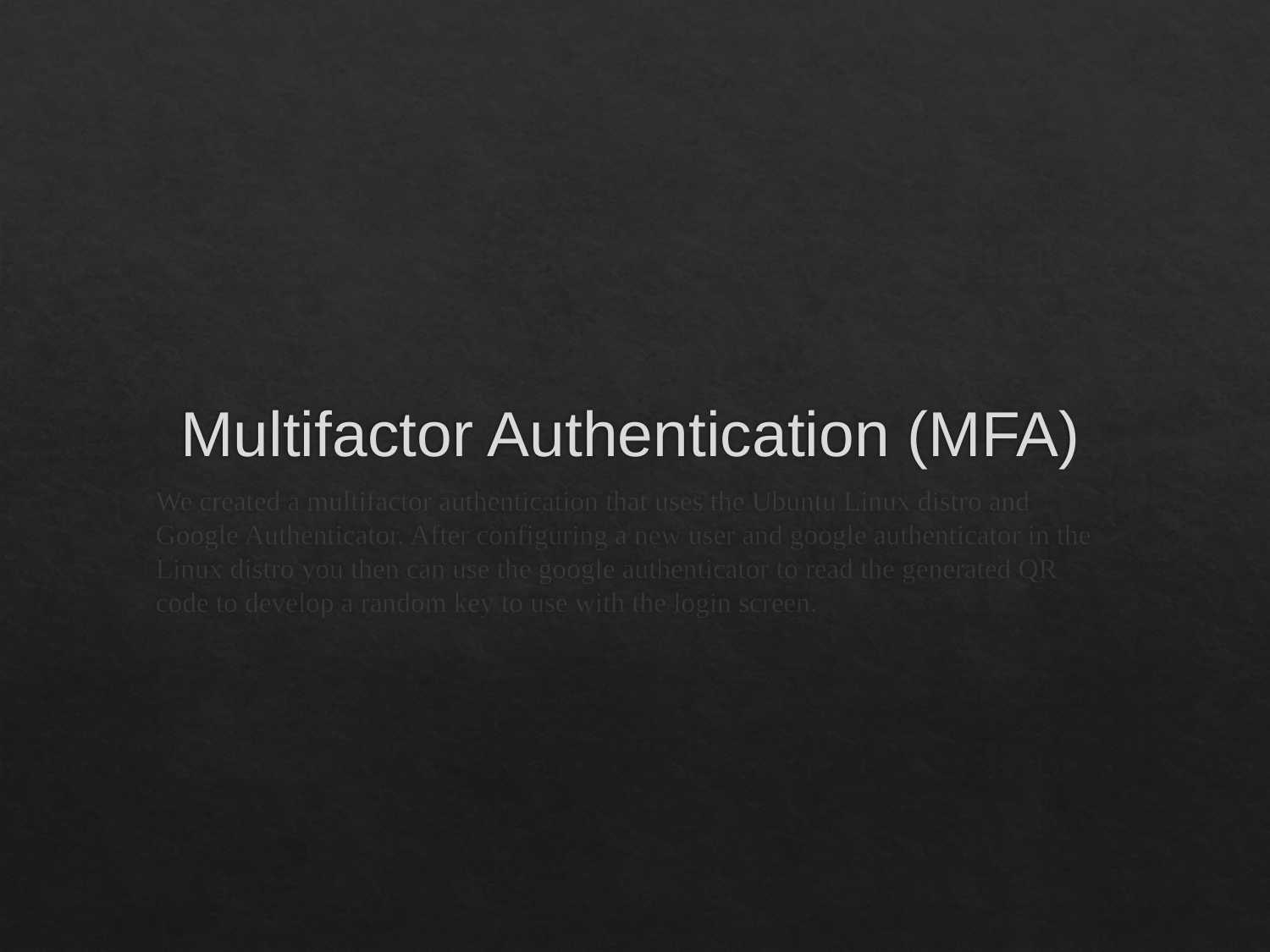

# Multifactor Authentication (MFA)
We created a multifactor authentication that uses the Ubuntu Linux distro and Google Authenticator. After configuring a new user and google authenticator in the Linux distro you then can use the google authenticator to read the generated QR code to develop a random key to use with the login screen.